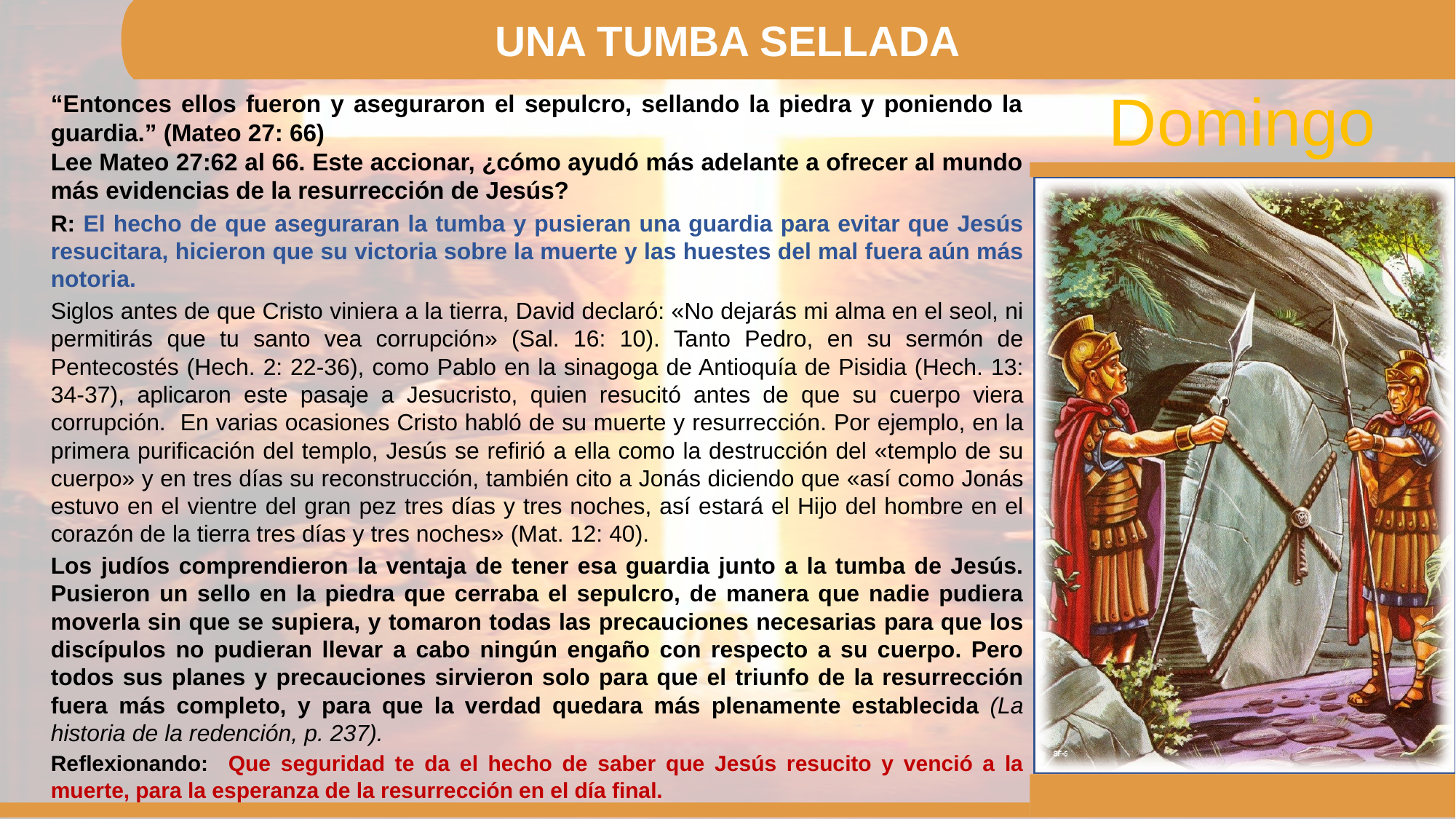

UNA TUMBA SELLADA
“Entonces ellos fueron y aseguraron el sepulcro, sellando la piedra y poniendo la guardia.” (Mateo 27: 66)
Lee Mateo 27:62 al 66. Este accionar, ¿cómo ayudó más adelante a ofrecer al mundo más evidencias de la resurrección de Jesús?

R: El hecho de que aseguraran la tumba y pusieran una guardia para evitar que Jesús resucitara, hicieron que su victoria sobre la muerte y las huestes del mal fuera aún más notoria.
Siglos antes de que Cristo viniera a la tierra, David declaró: «No dejarás mi alma en el seol, ni permitirás que tu santo vea corrupción» (Sal. 16: 10). Tanto Pedro, en su sermón de Pentecostés (Hech. 2: 22-36), como Pablo en la sinagoga de Antioquía de Pisidia (Hech. 13: 34-37), aplicaron este pasaje a Jesucristo, quien resucitó antes de que su cuerpo viera corrupción.  En varias ocasiones Cristo habló de su muerte y resurrección. Por ejemplo, en la primera purificación del templo, Jesús se refirió a ella como la destrucción del «templo de su cuerpo» y en tres días su reconstrucción, también cito a Jonás diciendo que «así como Jonás estuvo en el vientre del gran pez tres días y tres noches, así estará el Hijo del hombre en el corazón de la tierra tres días y tres noches» (Mat. 12: 40).
Los judíos comprendieron la ventaja de tener esa guardia junto a la tumba de Jesús. Pusieron un sello en la piedra que cerraba el sepulcro, de manera que nadie pudiera moverla sin que se supiera, y tomaron todas las precauciones necesarias para que los discípulos no pudieran llevar a cabo ningún engaño con respecto a su cuerpo. Pero todos sus planes y precauciones sirvieron solo para que el triunfo de la resurrección fuera más completo, y para que la verdad quedara más plenamente establecida (La historia de la redención, p. 237).
Reflexionando:  Que seguridad te da el hecho de saber que Jesús resucito y venció a la muerte, para la esperanza de la resurrección en el día final.